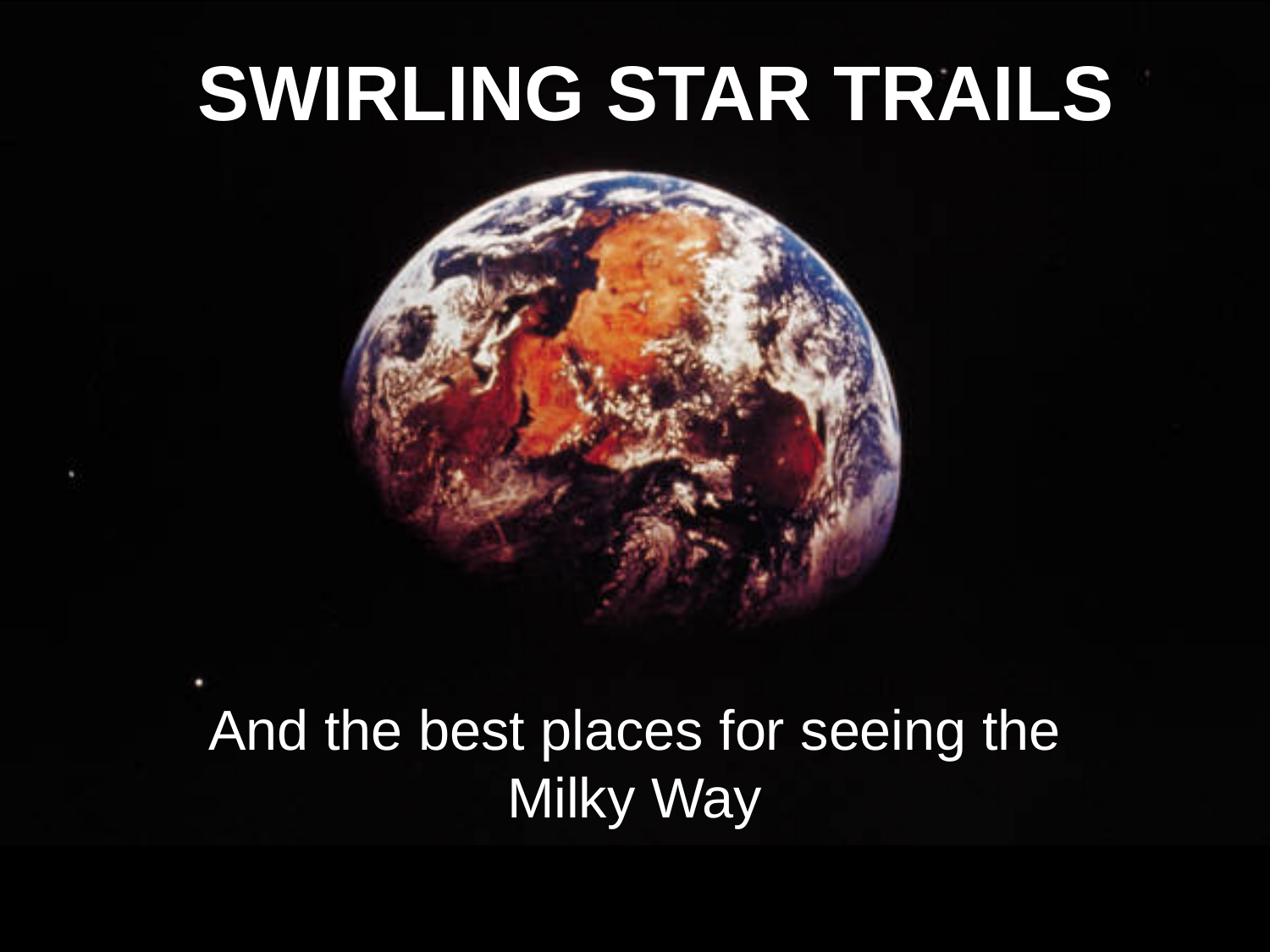

# SWIRLING STAR TRAILS
And the best places for seeing the Milky Way